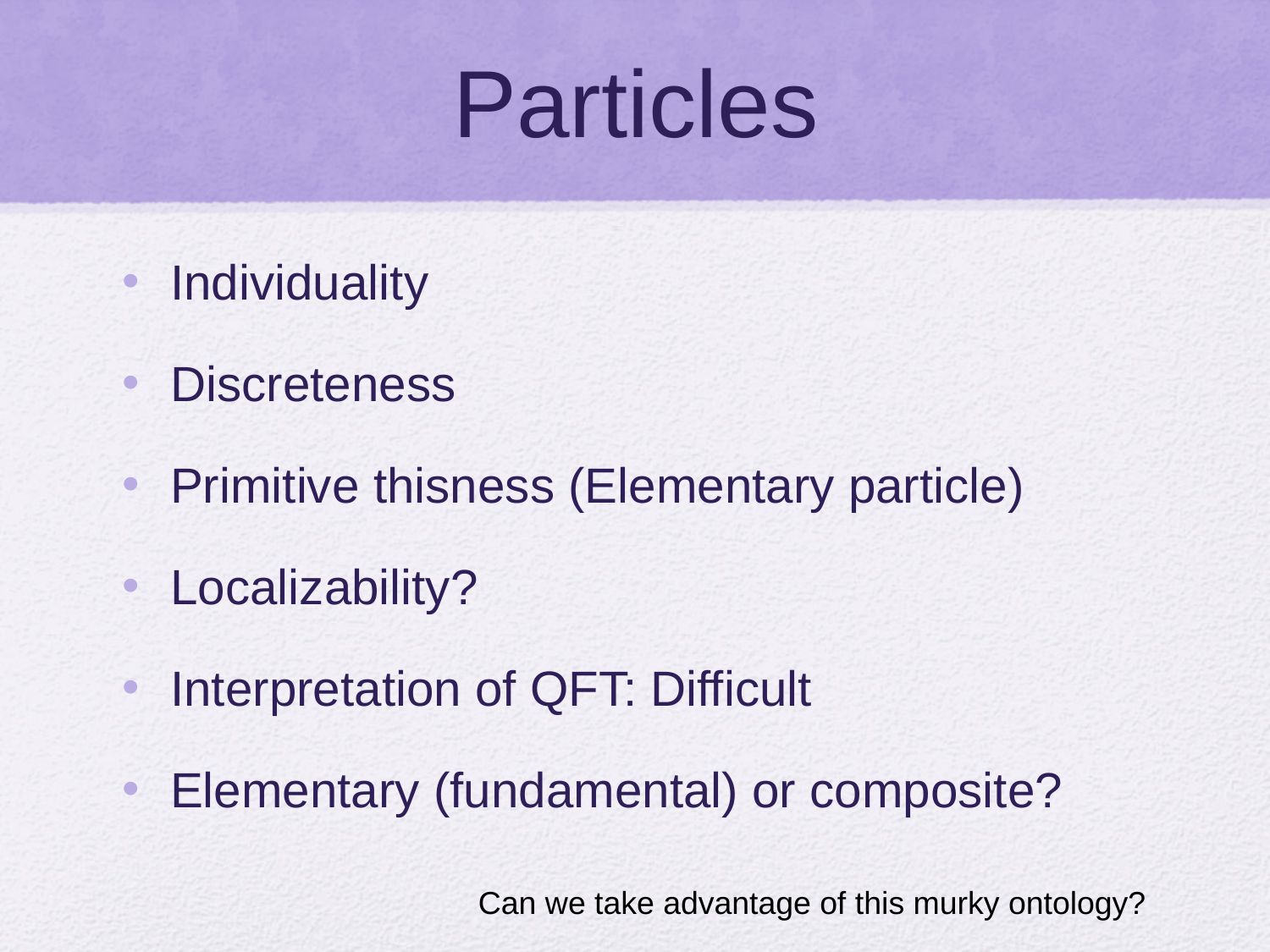

# Particles
Individuality
Discreteness
Primitive thisness (Elementary particle)
Localizability?
Interpretation of QFT: Difficult
Elementary (fundamental) or composite?

Can we take advantage of this murky ontology?